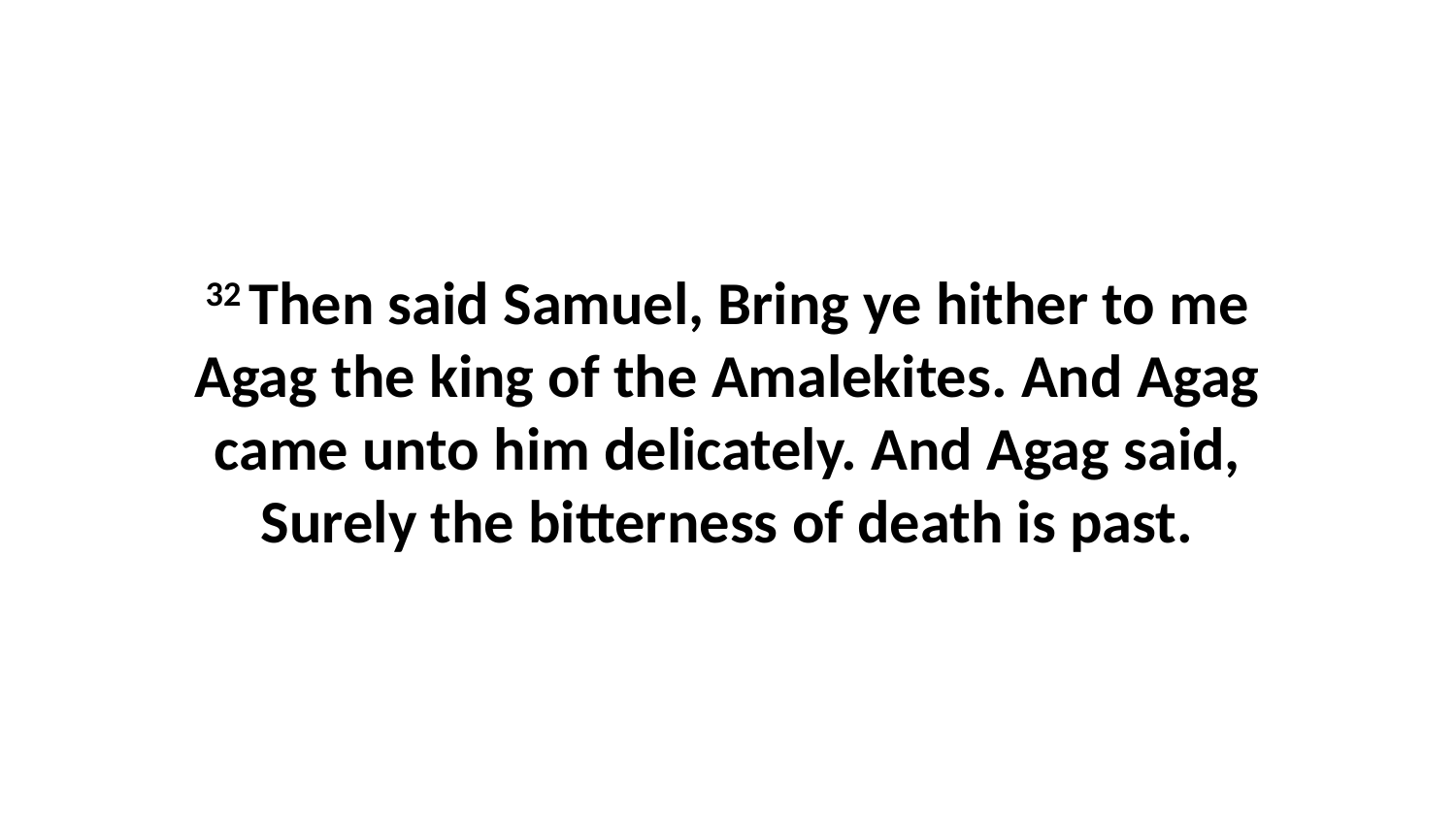

32 Then said Samuel, Bring ye hither to me Agag the king of the Amalekites. And Agag came unto him delicately. And Agag said, Surely the bitterness of death is past.